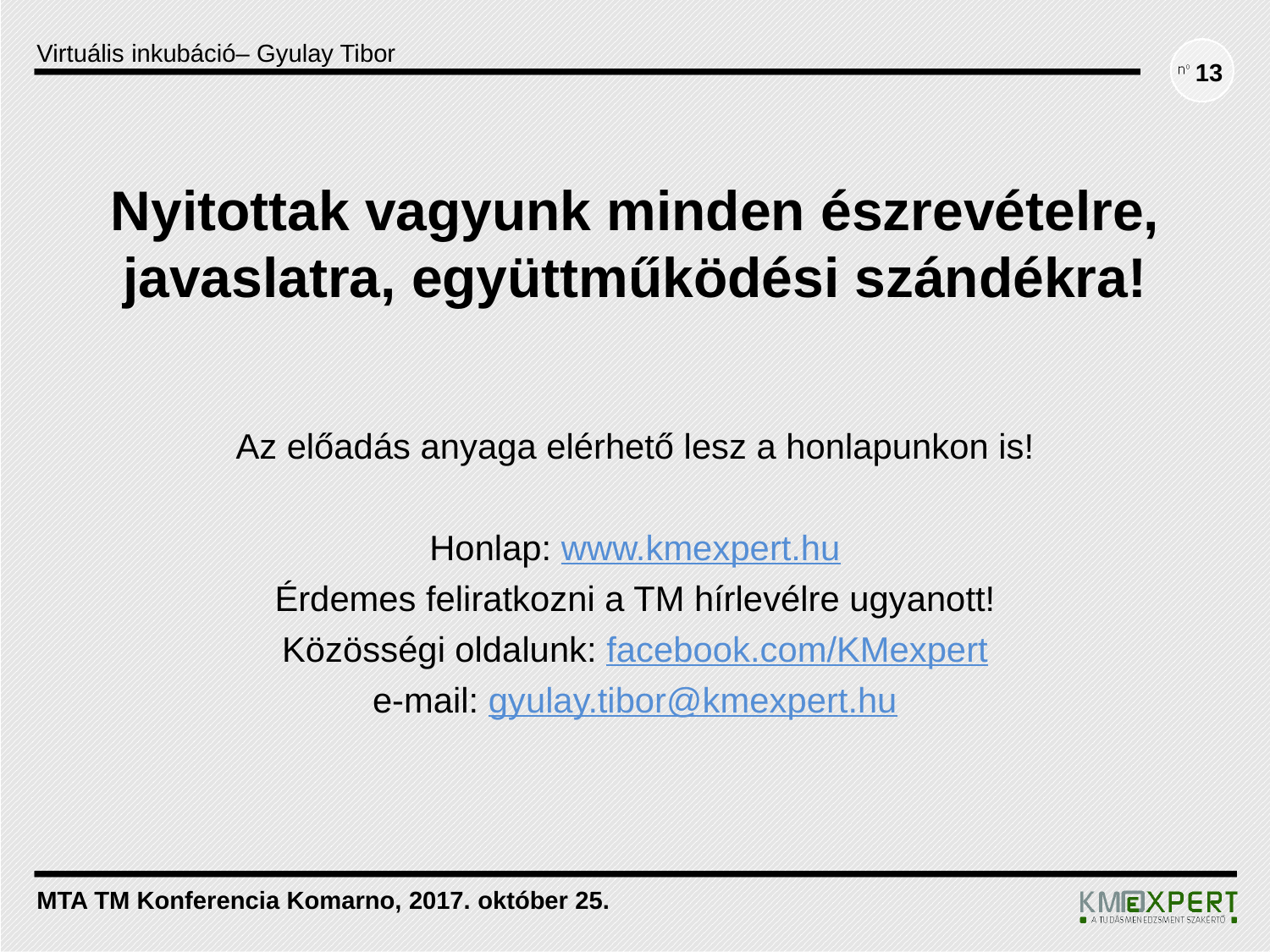

13
# Nyitottak vagyunk minden észrevételre, javaslatra, együttműködési szándékra!
Az előadás anyaga elérhető lesz a honlapunkon is!
Honlap: www.kmexpert.hu
Érdemes feliratkozni a TM hírlevélre ugyanott!
Közösségi oldalunk: facebook.com/KMexpert
e-mail: gyulay.tibor@kmexpert.hu